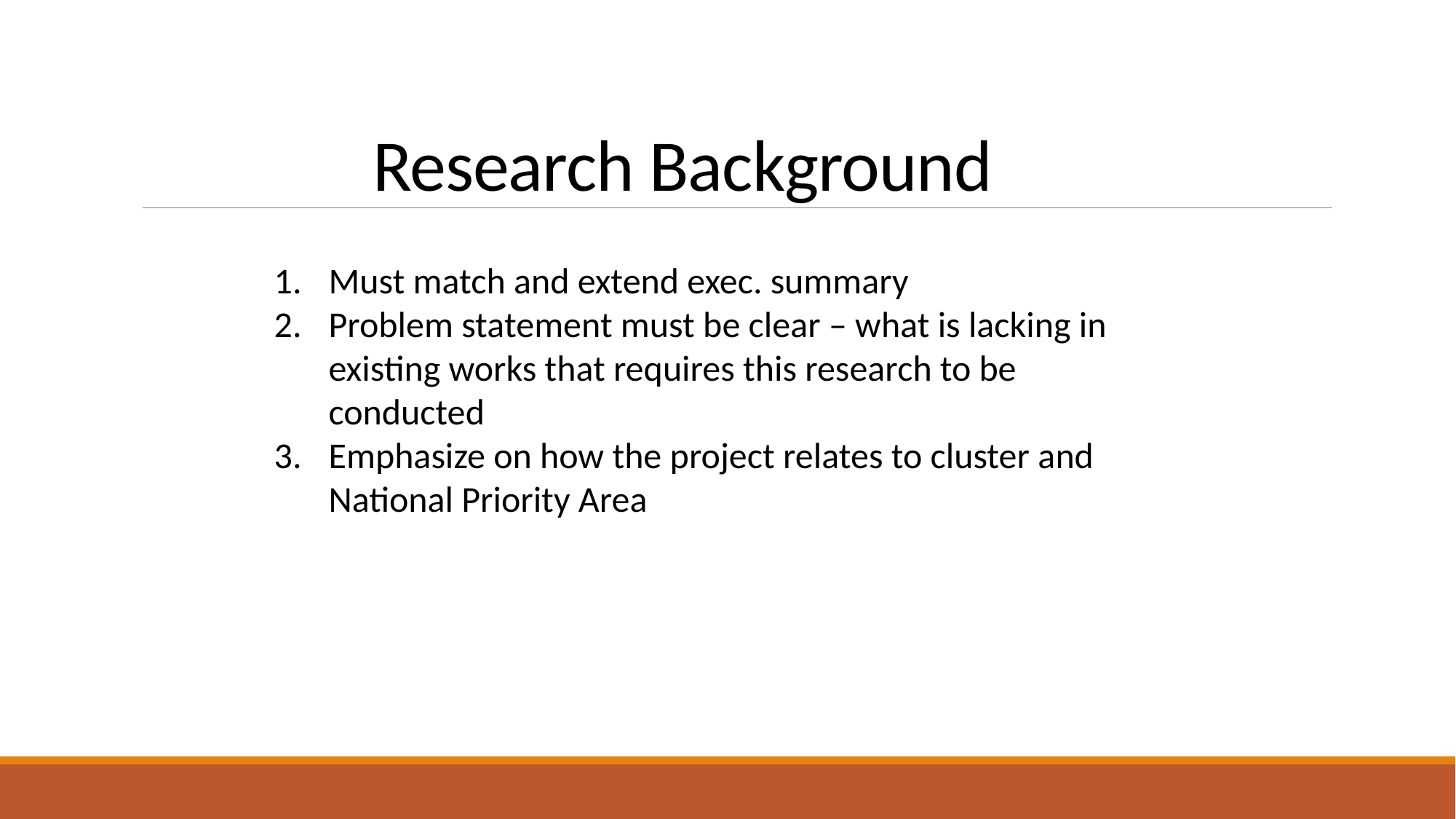

# Research Background
Must match and extend exec. summary
Problem statement must be clear – what is lacking in existing works that requires this research to be conducted
Emphasize on how the project relates to cluster and National Priority Area